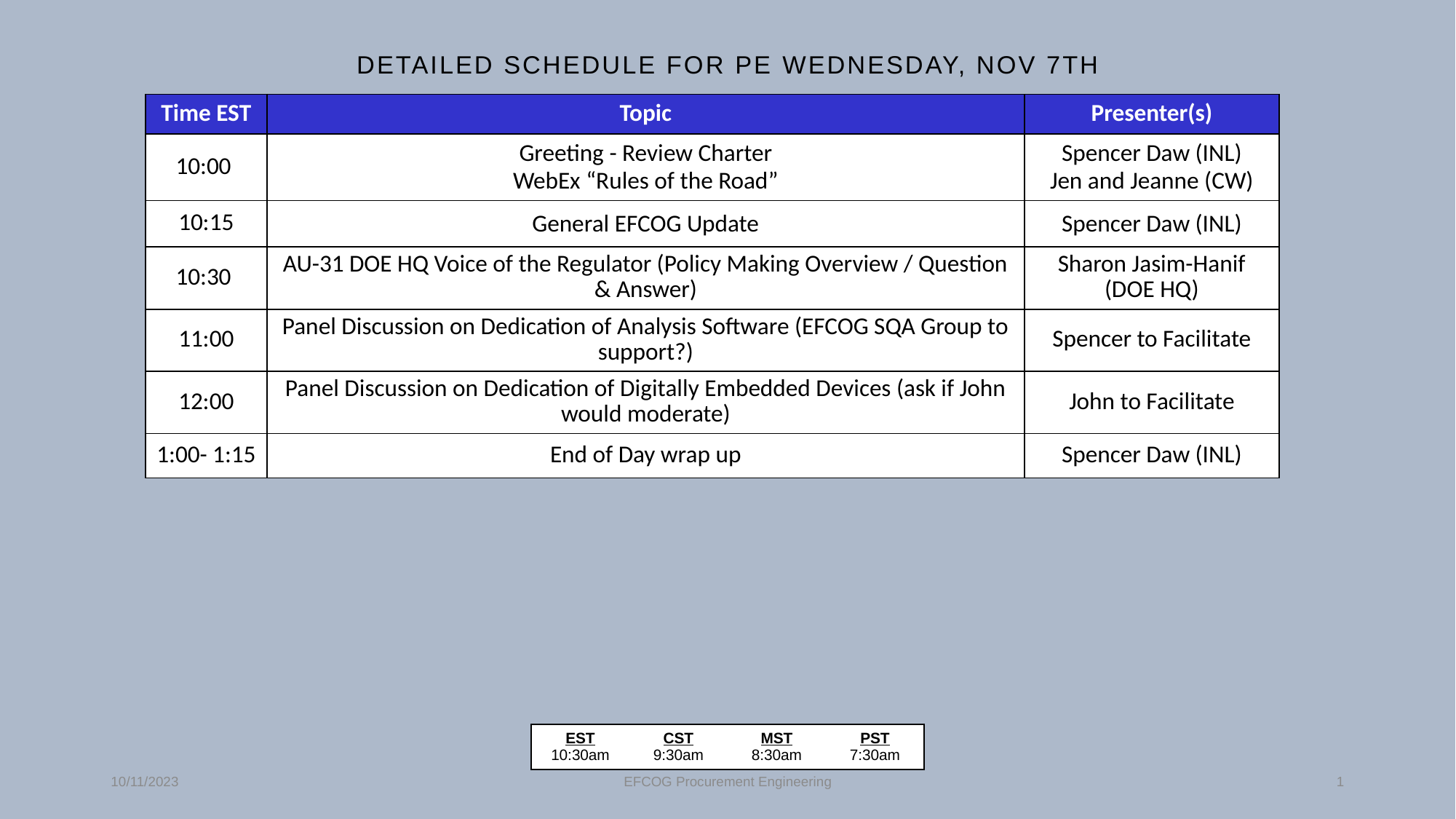

# Detailed Schedule for PE WEDNESDAY, NOV 7th
| Time EST | Topic | Presenter(s) |
| --- | --- | --- |
| 10:00 | Greeting - Review Charter WebEx “Rules of the Road” | Spencer Daw (INL) Jen and Jeanne (CW) |
| 10:15 | General EFCOG Update | Spencer Daw (INL) |
| 10:30 | AU-31 DOE HQ Voice of the Regulator (Policy Making Overview / Question & Answer) | Sharon Jasim-Hanif (DOE HQ) |
| 11:00 | Panel Discussion on Dedication of Analysis Software (EFCOG SQA Group to support?) | Spencer to Facilitate |
| 12:00 | Panel Discussion on Dedication of Digitally Embedded Devices (ask if John would moderate) | John to Facilitate |
| 1:00- 1:15 | End of Day wrap up | Spencer Daw (INL) |
| EST 10:30am | CST 9:30am | MST 8:30am | PST 7:30am |
| --- | --- | --- | --- |
10/11/2023
EFCOG Procurement Engineering
1